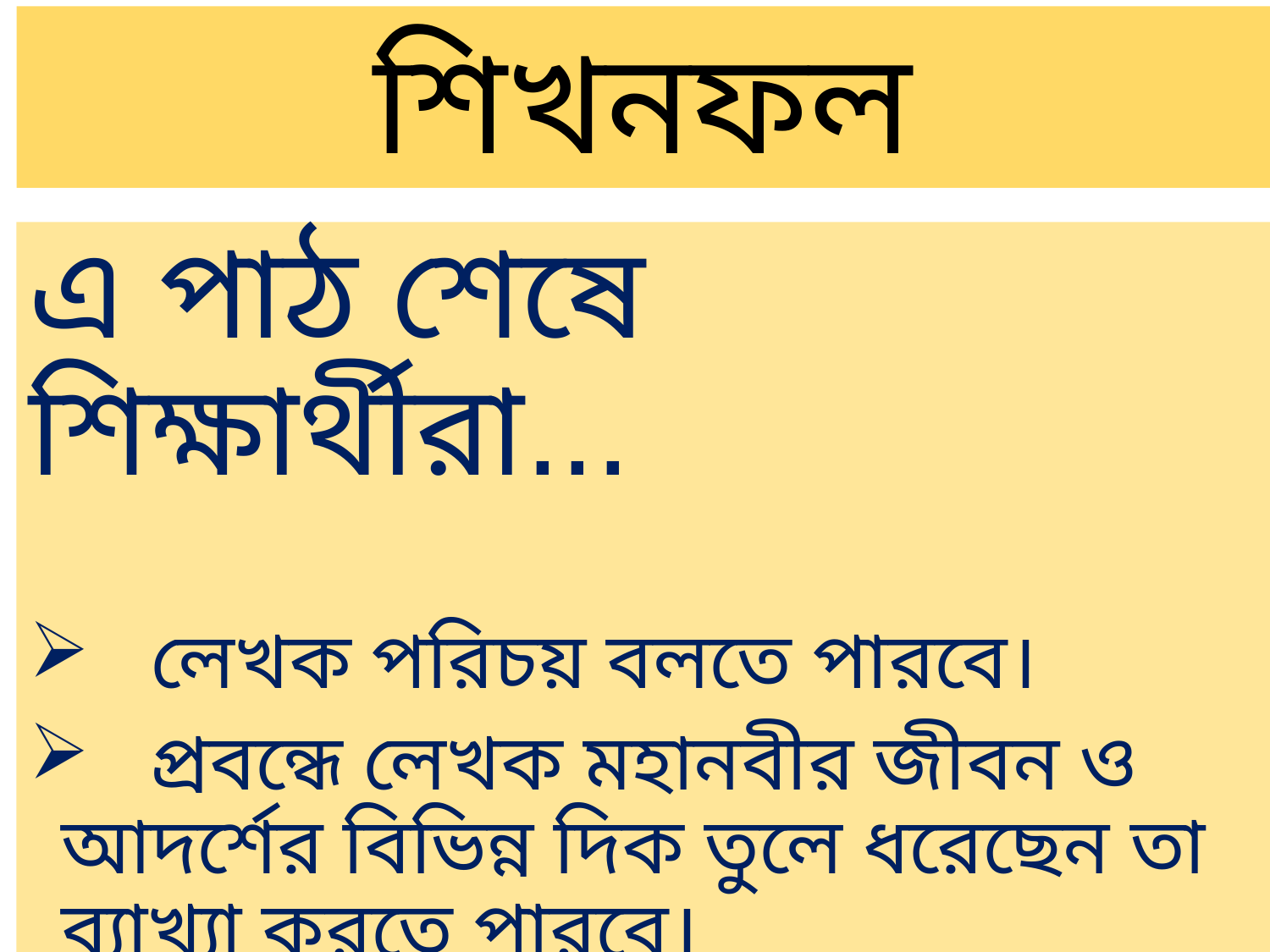

শিখনফল
এ পাঠ শেষে শিক্ষার্থীরা...

   লেখক পরিচয় বলতে পারবে।
   প্রবন্ধে লেখক মহানবীর জীবন ও আদর্শের বিভিন্ন দিক তুলে ধরেছেন তা ব্যাখ্যা করতে পারবে।
   মহানবী যে সাম্যের বাণী প্রচার করেছেন তা বর্ণনা করতে পারবে।